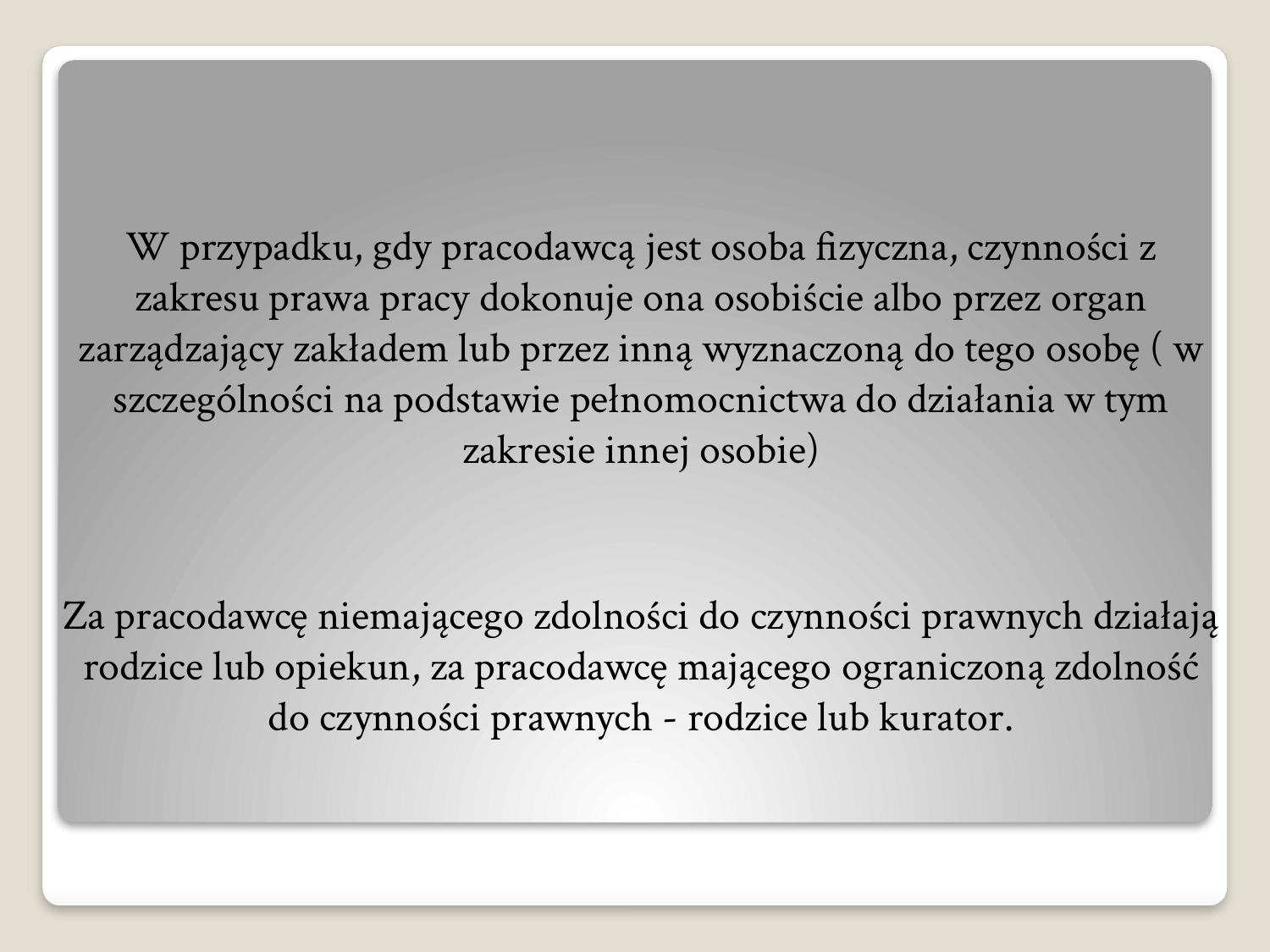

W przypadku, gdy pracodawcą jest osoba fizyczna, czynności z zakresu prawa pracy dokonuje ona osobiście albo przez organ zarządzający zakładem lub przez inną wyznaczoną do tego osobę ( w szczególności na podstawie pełnomocnictwa do działania w tym zakresie innej osobie)

Za pracodawcę niemającego zdolności do czynności prawnych działają rodzice lub opiekun, za pracodawcę mającego ograniczoną zdolność do czynności prawnych - rodzice lub kurator.